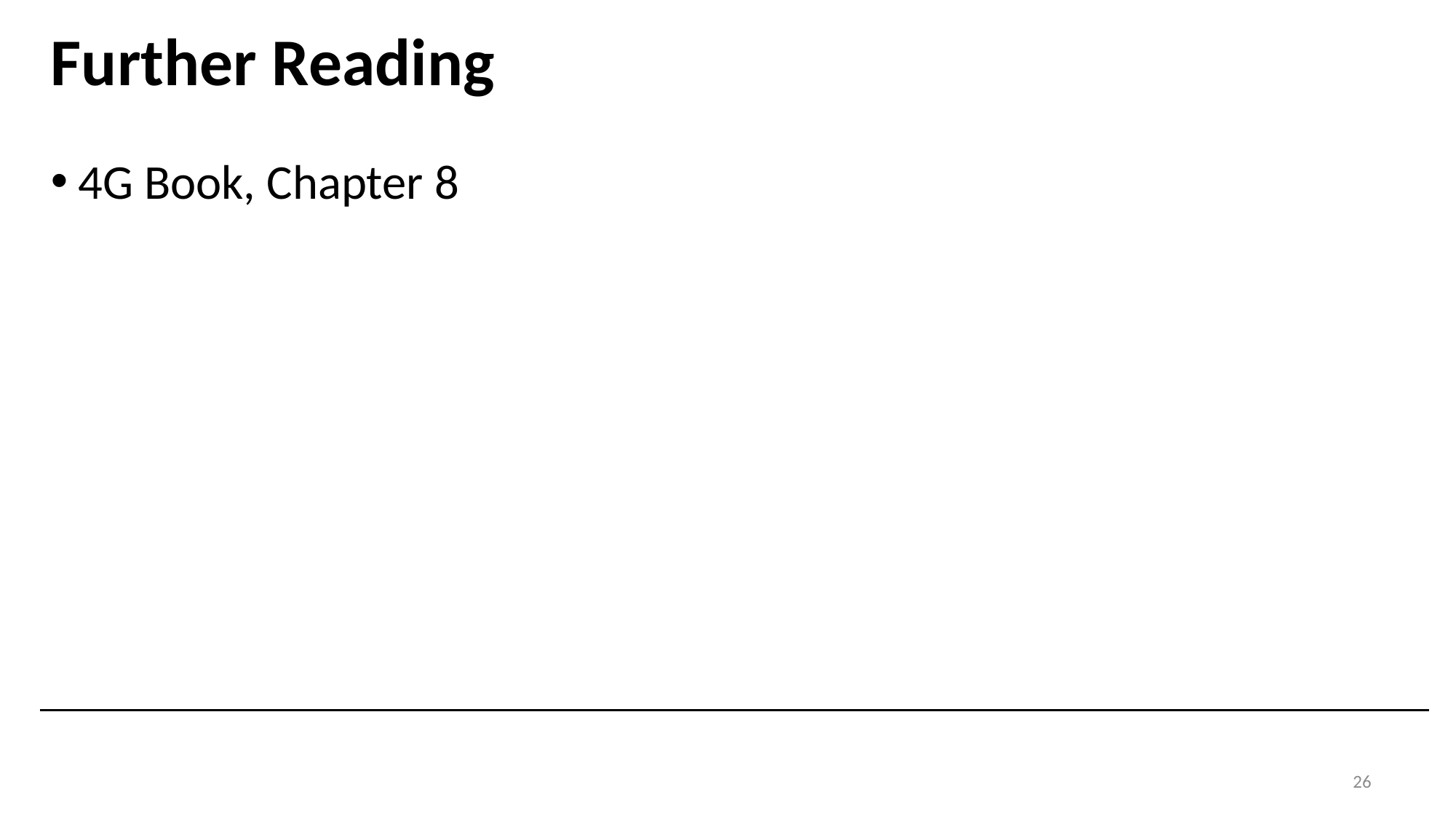

# Further Reading
4G Book, Chapter 8